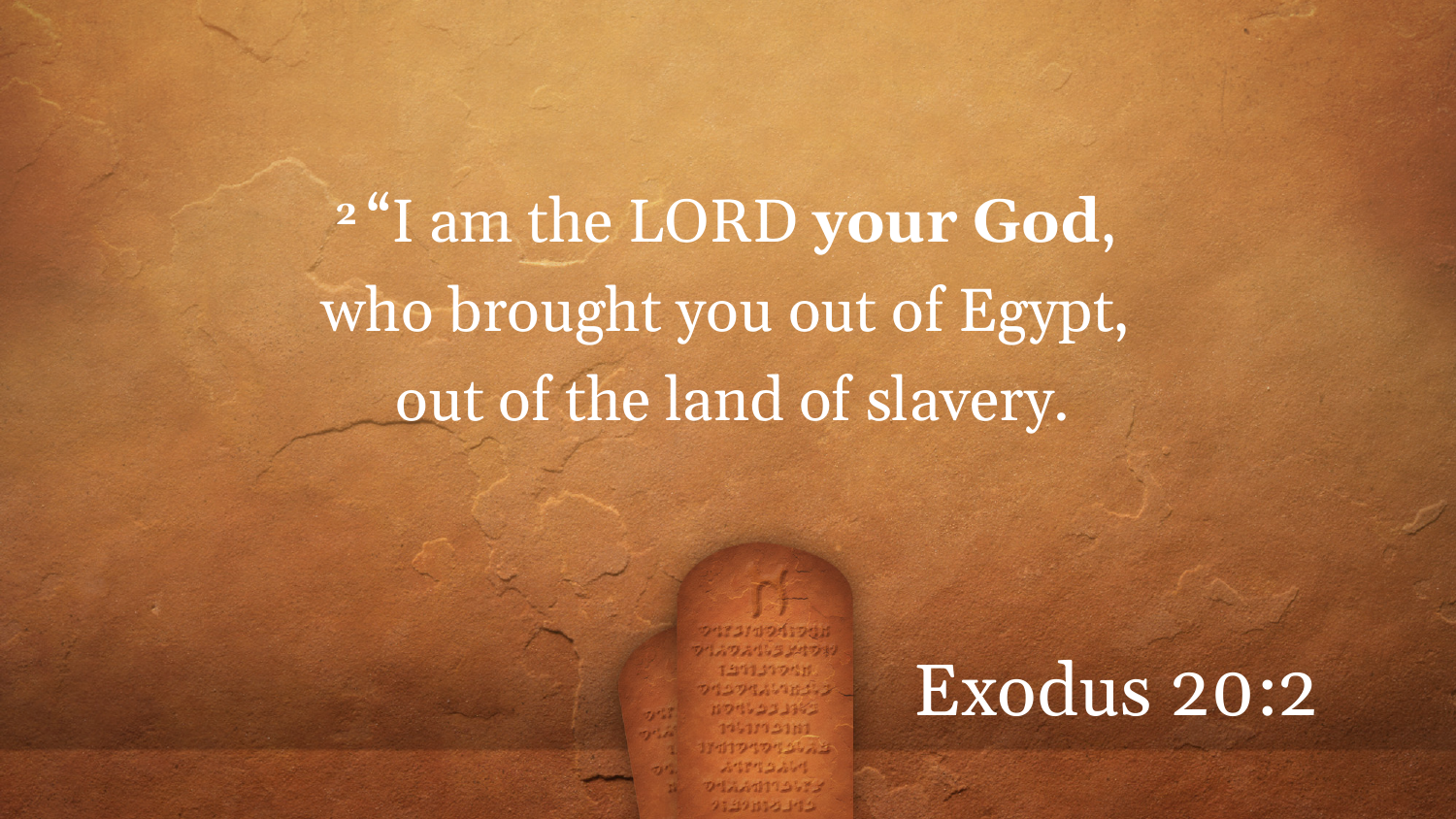

2 “I am the Lord your God,
who brought you out of Egypt,
out of the land of slavery.
Exodus 20:2